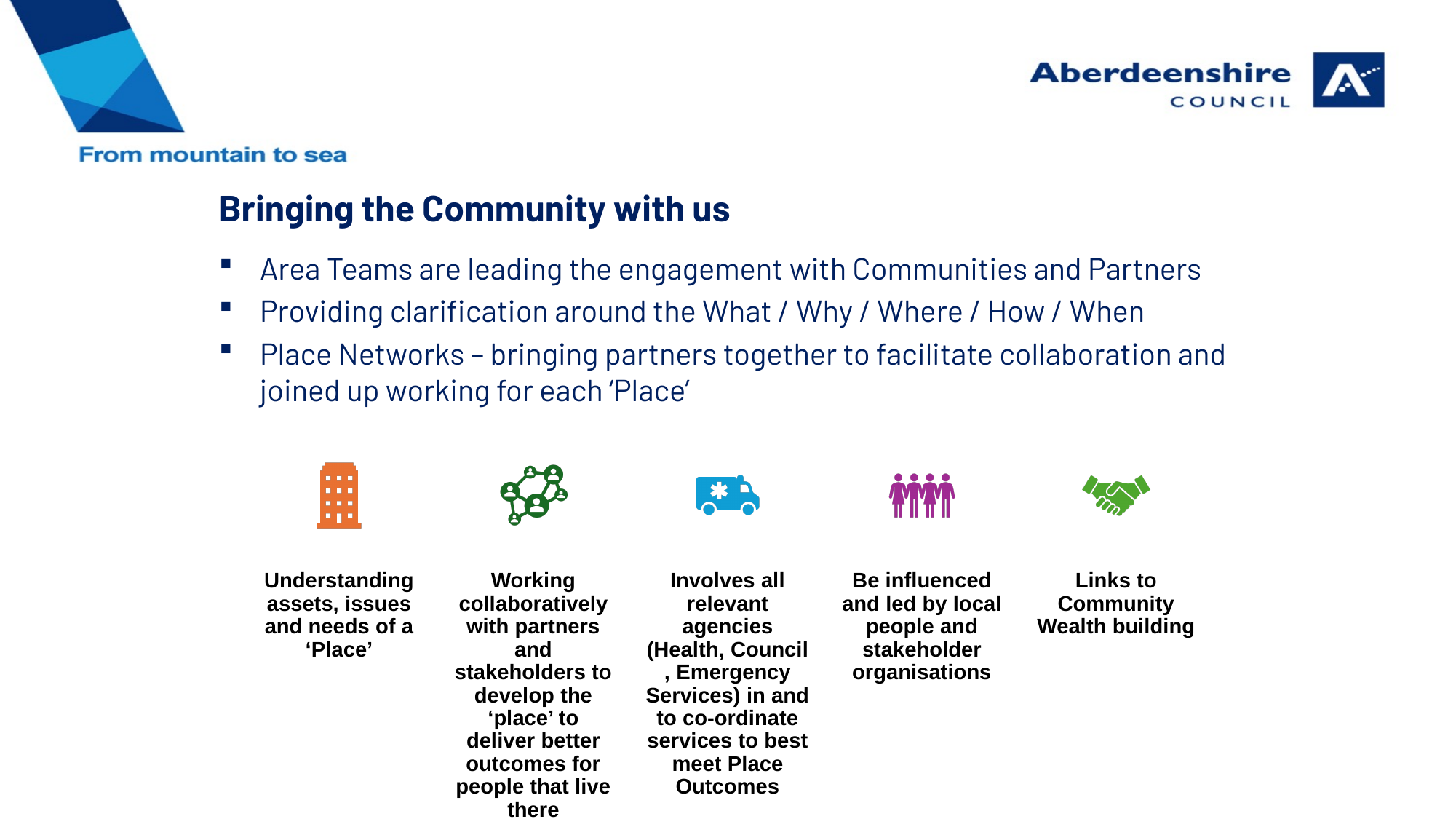

# Bringing the Community with us
Area Teams are leading the engagement with Communities and Partners
Providing clarification around the What / Why / Where / How / When
Place Networks – bringing partners together to facilitate collaboration and joined up working for each ‘Place’
Understanding assets, issues and needs of a ‘Place’
Working collaboratively with partners and stakeholders to develop the ‘place’ to deliver better outcomes for people that live there
Involves all relevant agencies (Health, Council , Emergency Services) in and to co-ordinate services to best meet Place Outcomes
Be influenced and led by local people and stakeholder organisations
Links to Community Wealth building